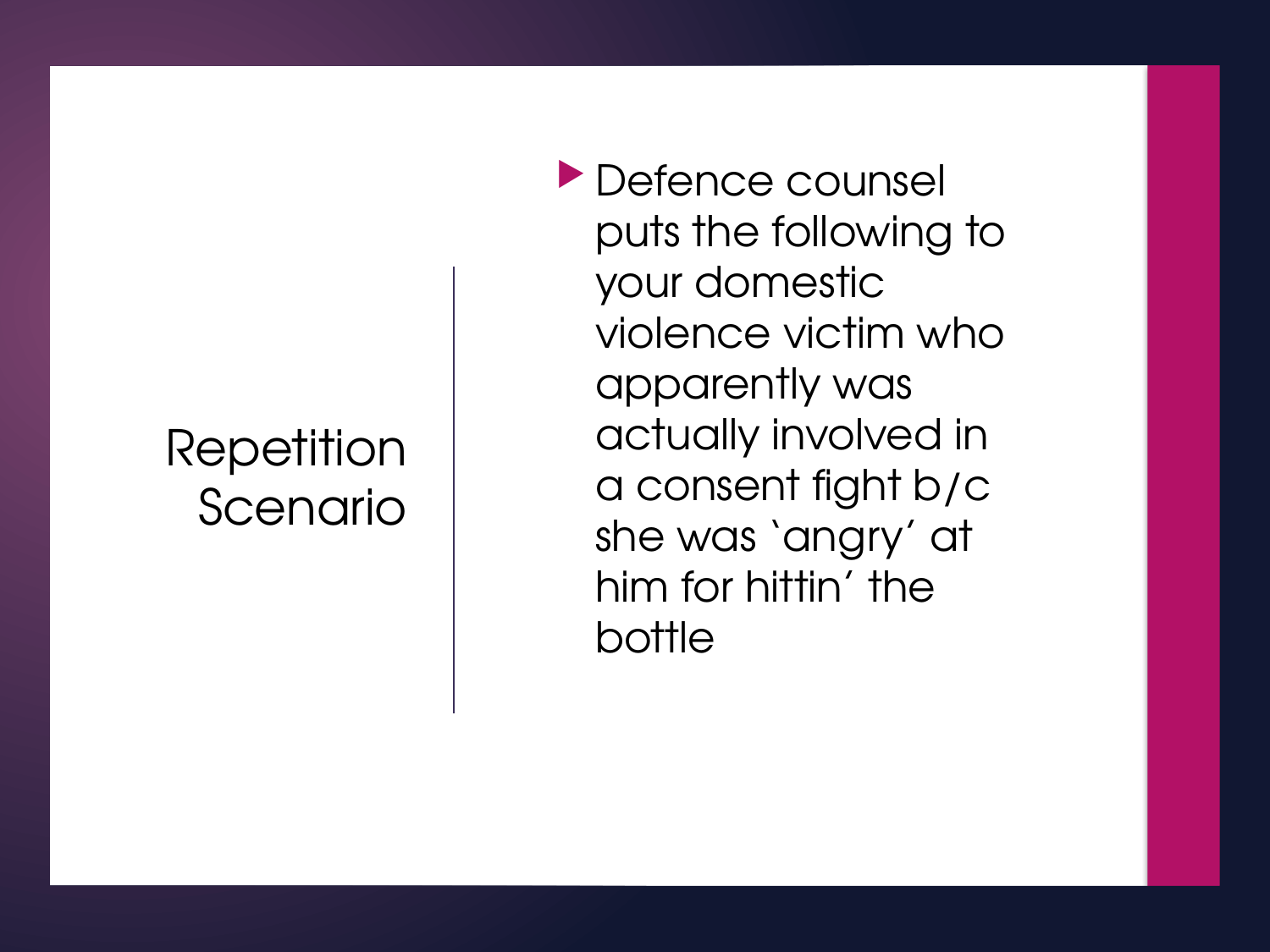

Defence counsel puts the following to your domestic violence victim who apparently was actually involved in a consent fight b/c she was ‘angry’ at him for hittin’ the bottle

# Repetition Scenario